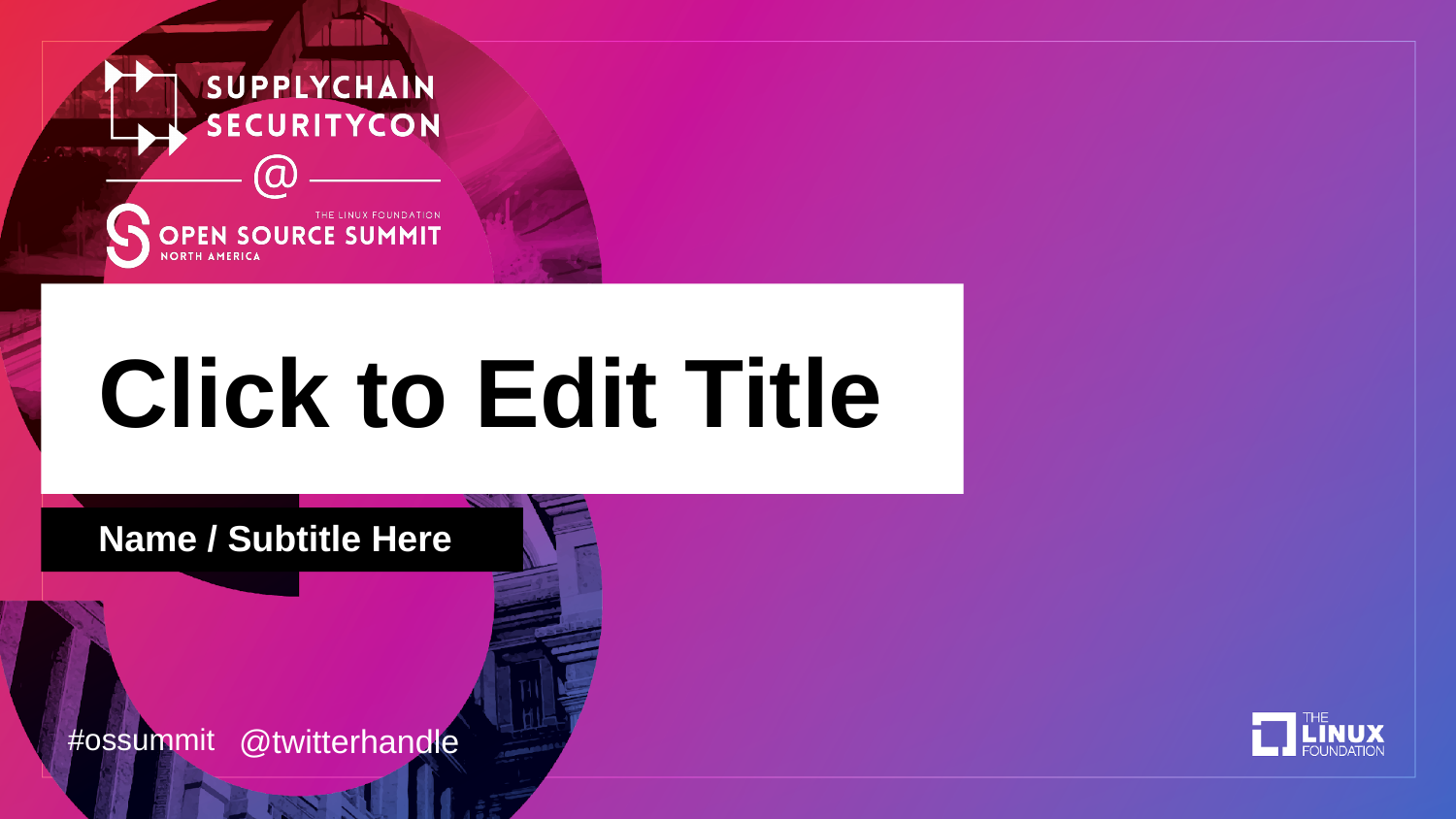

Click to Edit Title
Name / Subtitle Here
#ossummit
@twitterhandle